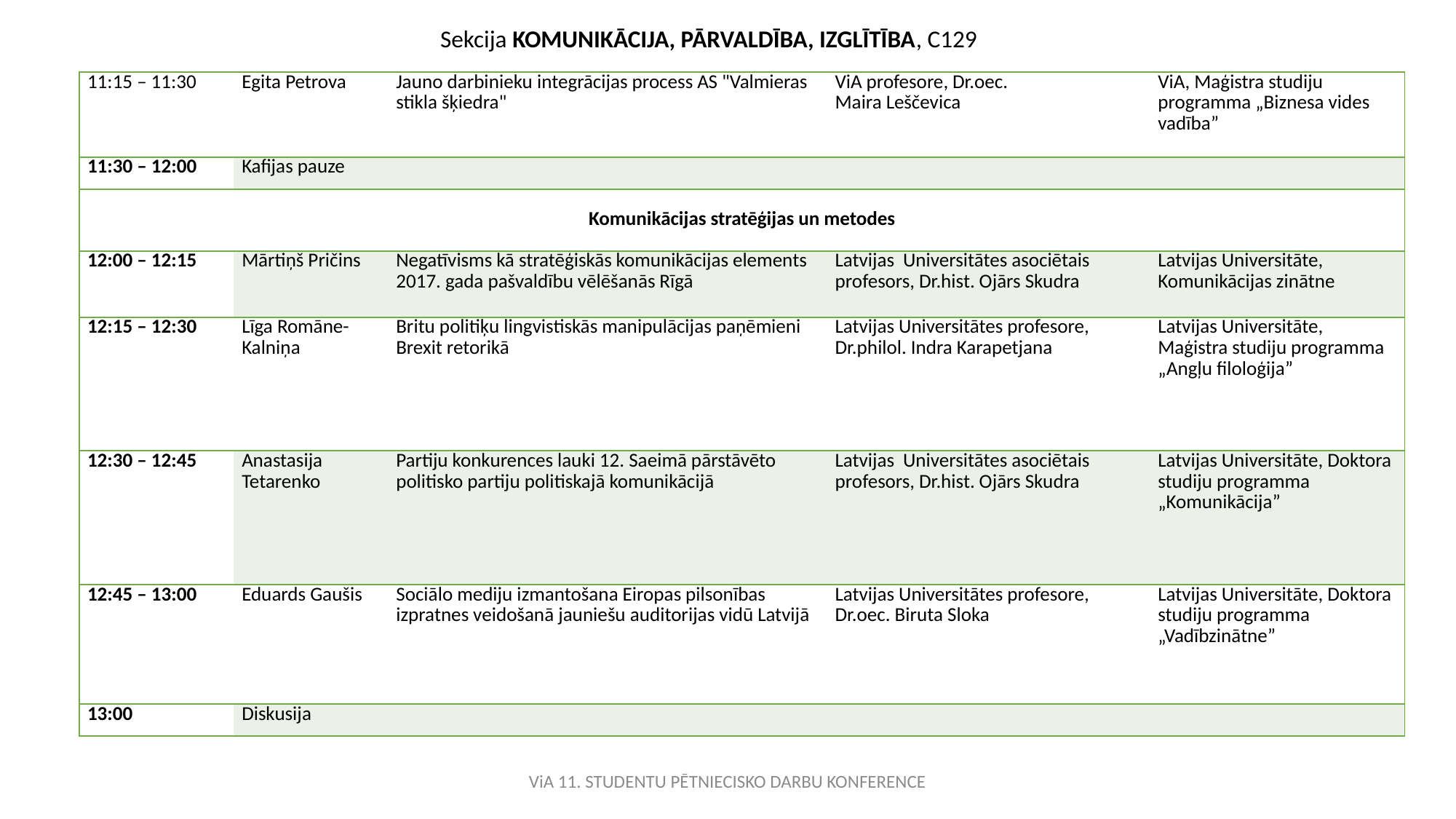

Sekcija KOMUNIKĀCIJA, PĀRVALDĪBA, IZGLĪTĪBA, C129
| 11:15 – 11:30 | Egita Petrova | Jauno darbinieku integrācijas process AS "Valmieras stikla šķiedra" | ViA profesore, Dr.oec. Maira Leščevica | ViA, Maģistra studiju programma „Biznesa vides vadība” |
| --- | --- | --- | --- | --- |
| 11:30 – 12:00 | Kafijas pauze |  |  |  |
| Komunikācijas stratēģijas un metodes |  |  |  |  |
| 12:00 – 12:15 | Mārtiņš Pričins | Negatīvisms kā stratēģiskās komunikācijas elements 2017. gada pašvaldību vēlēšanās Rīgā | Latvijas Universitātes asociētais profesors, Dr.hist. Ojārs Skudra | Latvijas Universitāte, Komunikācijas zinātne |
| 12:15 – 12:30 | Līga Romāne-Kalniņa | Britu politiķu lingvistiskās manipulācijas paņēmieni Brexit retorikā | Latvijas Universitātes profesore, Dr.philol. Indra Karapetjana | Latvijas Universitāte, Maģistra studiju programma „Angļu filoloģija” |
| 12:30 – 12:45 | Anastasija Tetarenko | Partiju konkurences lauki 12. Saeimā pārstāvēto politisko partiju politiskajā komunikācijā | Latvijas Universitātes asociētais profesors, Dr.hist. Ojārs Skudra | Latvijas Universitāte, Doktora studiju programma „Komunikācija” |
| 12:45 – 13:00 | Eduards Gaušis | Sociālo mediju izmantošana Eiropas pilsonības izpratnes veidošanā jauniešu auditorijas vidū Latvijā | Latvijas Universitātes profesore, Dr.oec. Biruta Sloka | Latvijas Universitāte, Doktora studiju programma „Vadībzinātne” |
| 13:00 | Diskusija |  |  |  |
ViA 11. STUDENTU PĒTNIECISKO DARBU KONFERENCE